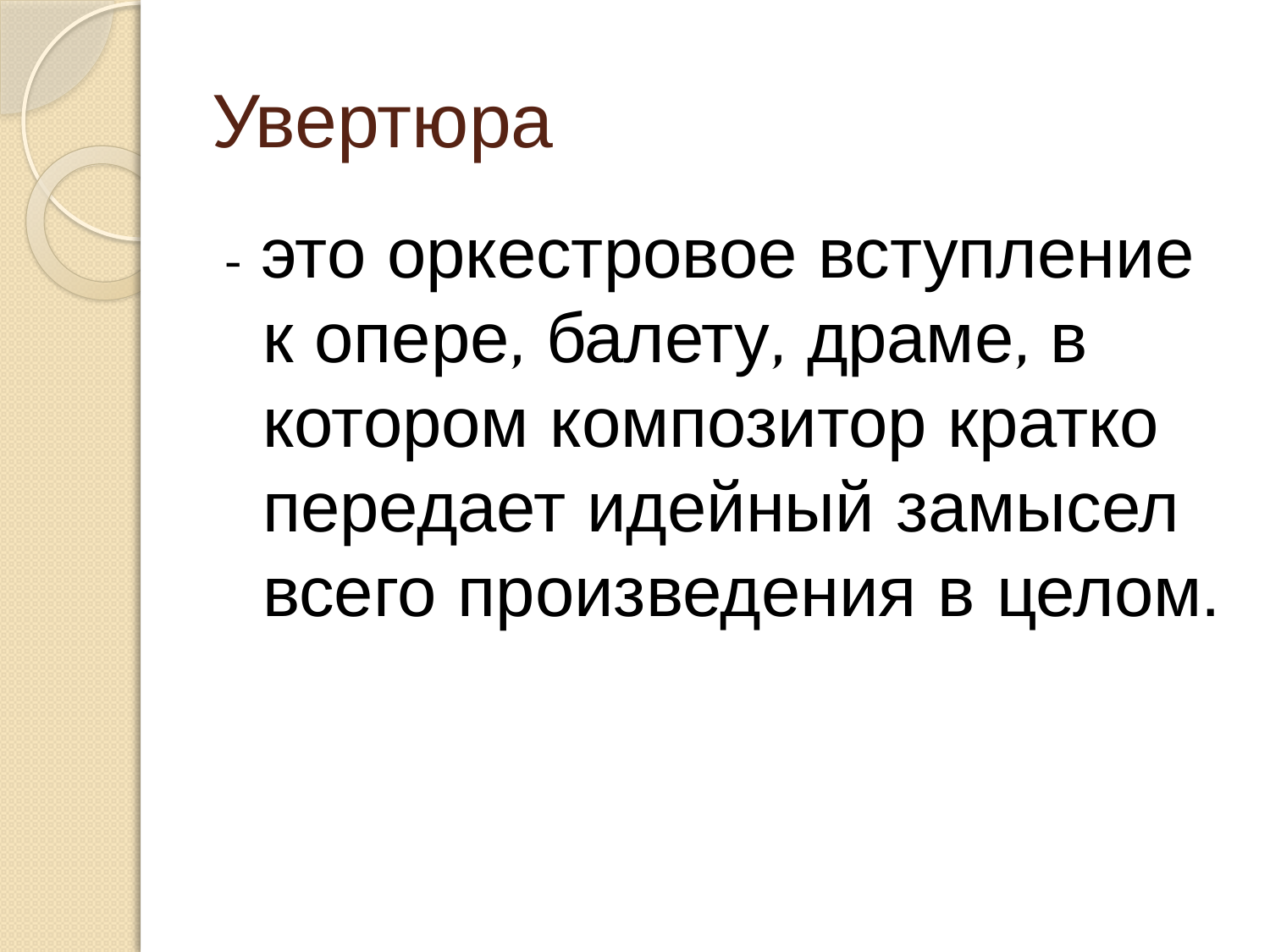

# Увертюра
- это оркестровое вступление к опере, балету, драме, в котором композитор кратко передает идейный замысел всего произведения в целом.